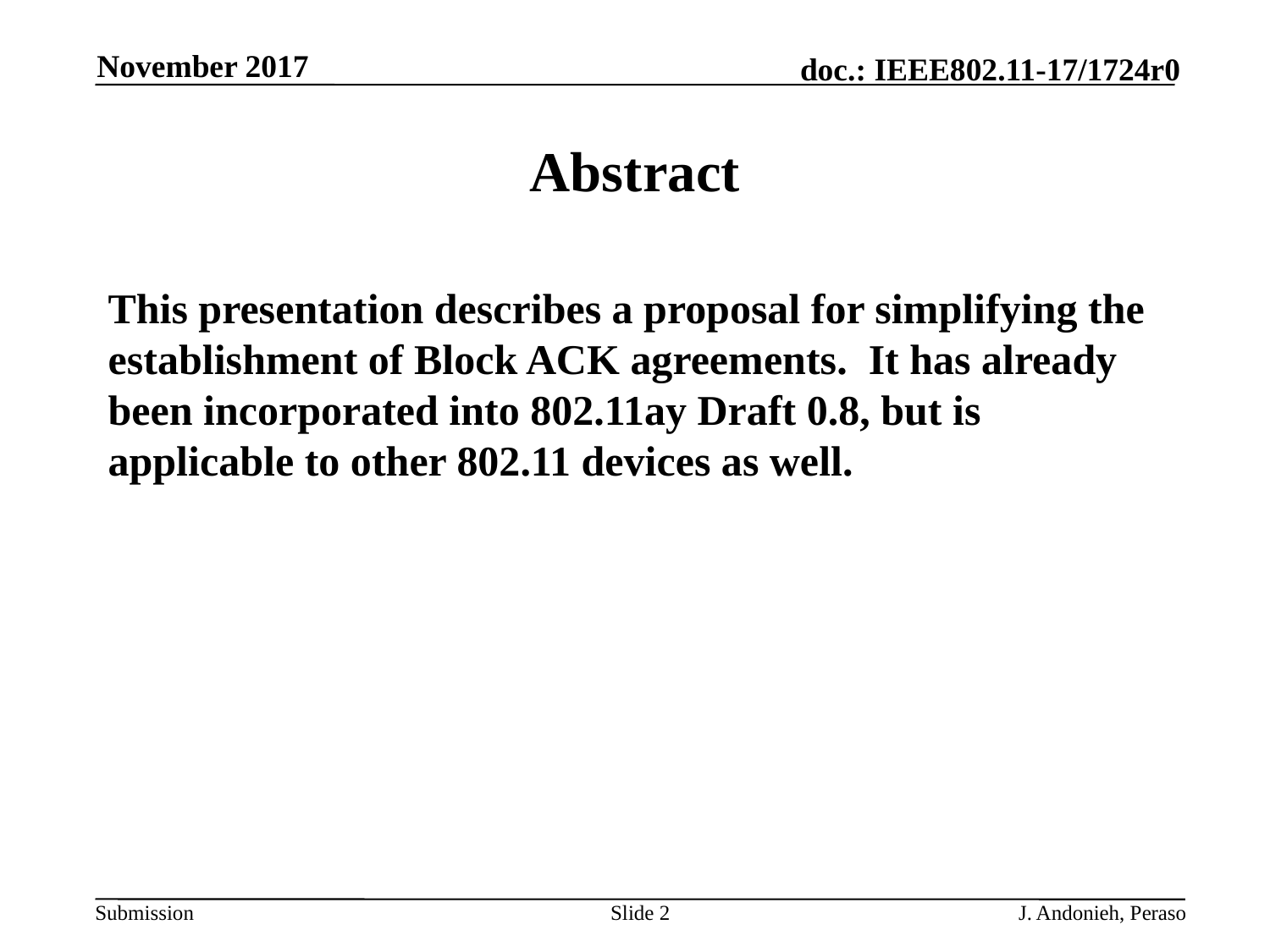

November 2017
# Abstract
This presentation describes a proposal for simplifying the establishment of Block ACK agreements.  It has already been incorporated into 802.11ay Draft 0.8, but is applicable to other 802.11 devices as well.

Slide 2
J. Andonieh, Peraso